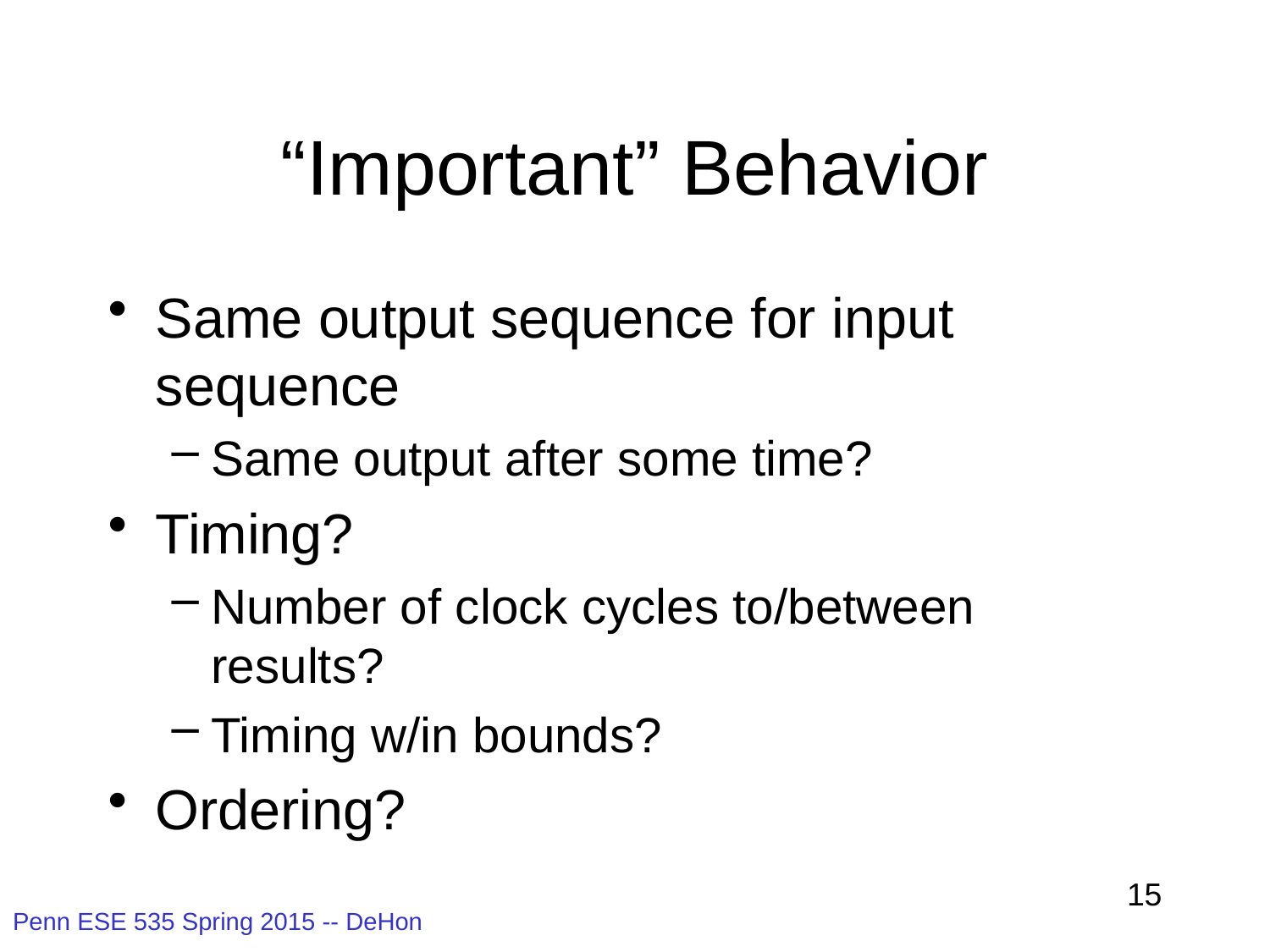

# “Important” Behavior
Same output sequence for input sequence
Same output after some time?
Timing?
Number of clock cycles to/between results?
Timing w/in bounds?
Ordering?
15
Penn ESE 535 Spring 2015 -- DeHon